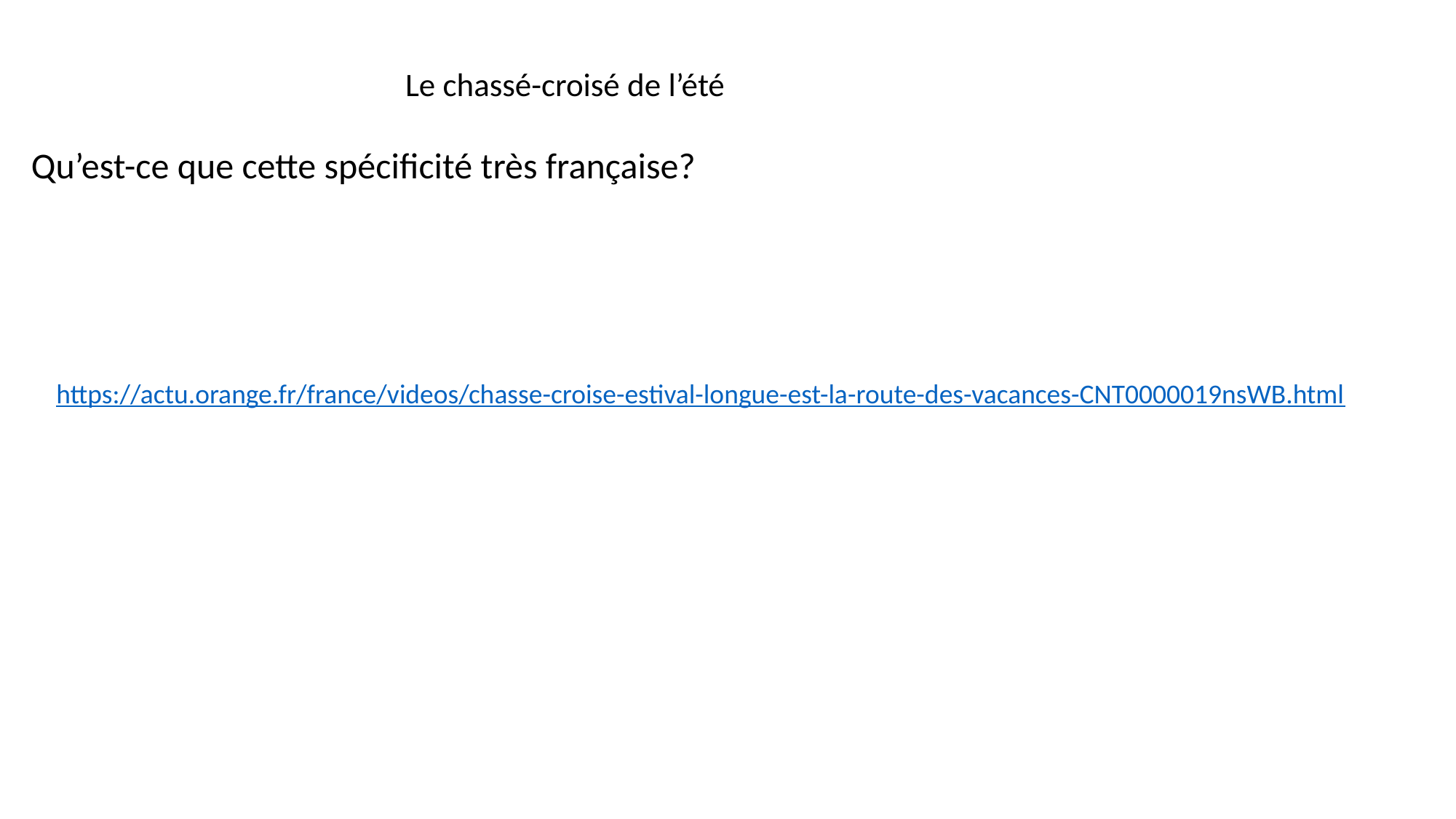

# Le chassé-croisé de l’été
Qu’est-ce que cette spécificité très française?
https://actu.orange.fr/france/videos/chasse-croise-estival-longue-est-la-route-des-vacances-CNT0000019nsWB.html